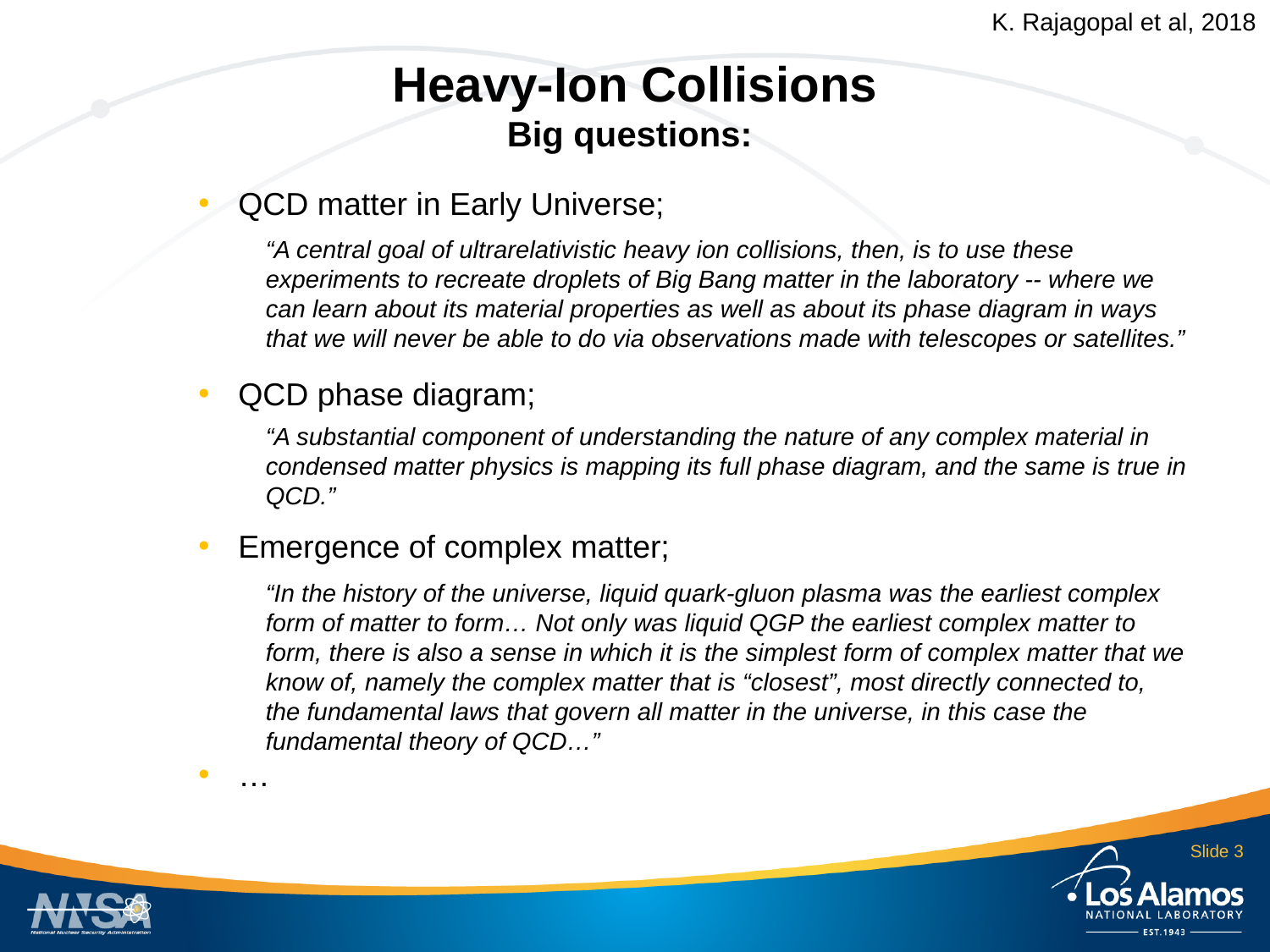

K. Rajagopal et al, 2018
# Heavy-Ion Collisions
Big questions:
QCD matter in Early Universe;

QCD phase diagram;

Emergence of complex matter;

…
“A central goal of ultrarelativistic heavy ion collisions, then, is to use these experiments to recreate droplets of Big Bang matter in the laboratory -- where we can learn about its material properties as well as about its phase diagram in ways that we will never be able to do via observations made with telescopes or satellites.”

“A substantial component of understanding the nature of any complex material in condensed matter physics is mapping its full phase diagram, and the same is true in QCD.”

“In the history of the universe, liquid quark-gluon plasma was the earliest complex form of matter to form… Not only was liquid QGP the earliest complex matter to form, there is also a sense in which it is the simplest form of complex matter that we know of, namely the complex matter that is “closest”, most directly connected to, the fundamental laws that govern all matter in the universe, in this case the fundamental theory of QCD…”

Slide 3